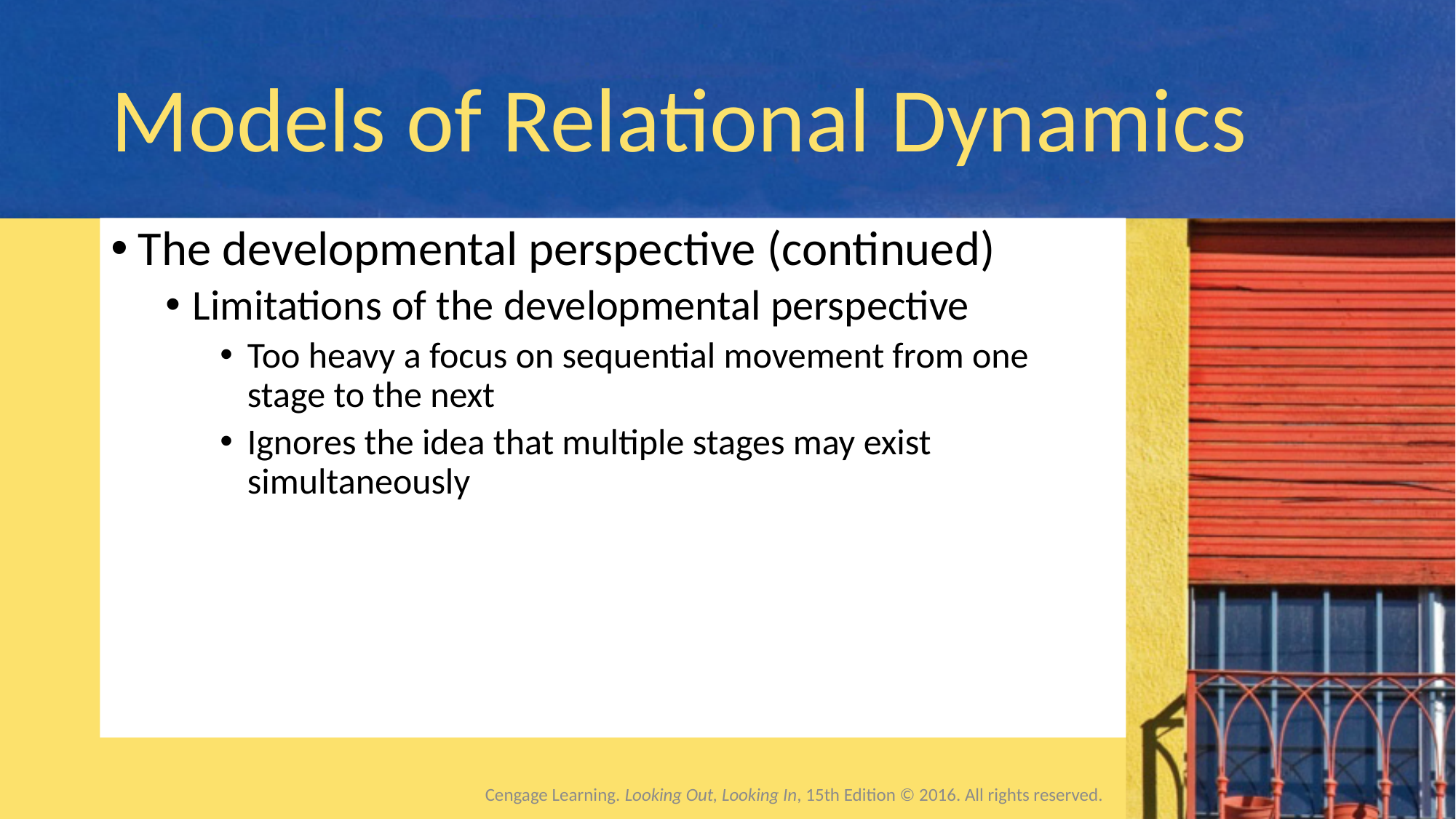

# Models of Relational Dynamics
The developmental perspective (continued)
Limitations of the developmental perspective
Too heavy a focus on sequential movement from one stage to the next
Ignores the idea that multiple stages may exist simultaneously
Cengage Learning. Looking Out, Looking In, 15th Edition © 2016. All rights reserved.